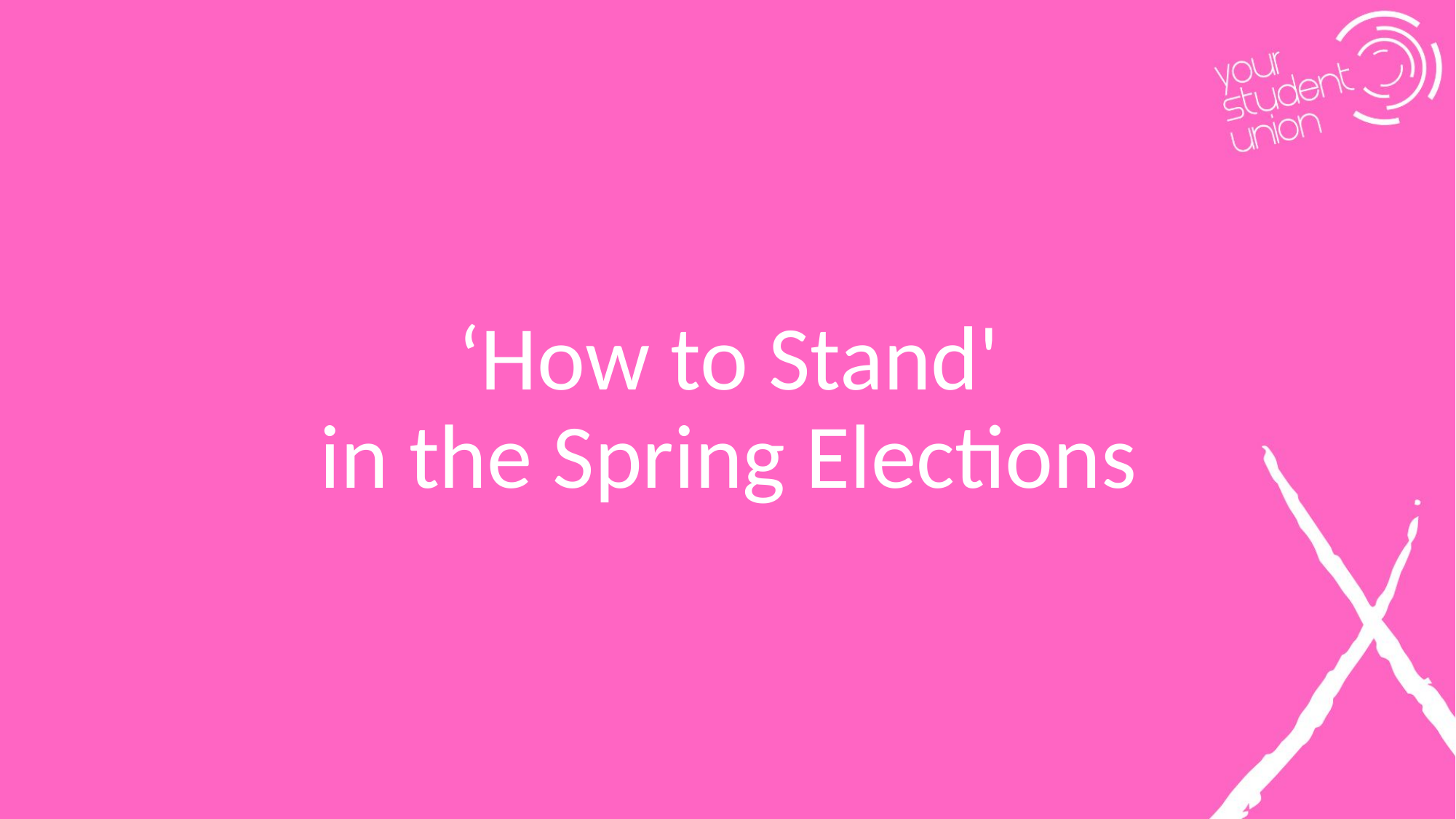

# ‘How to Stand' in the Spring Elections